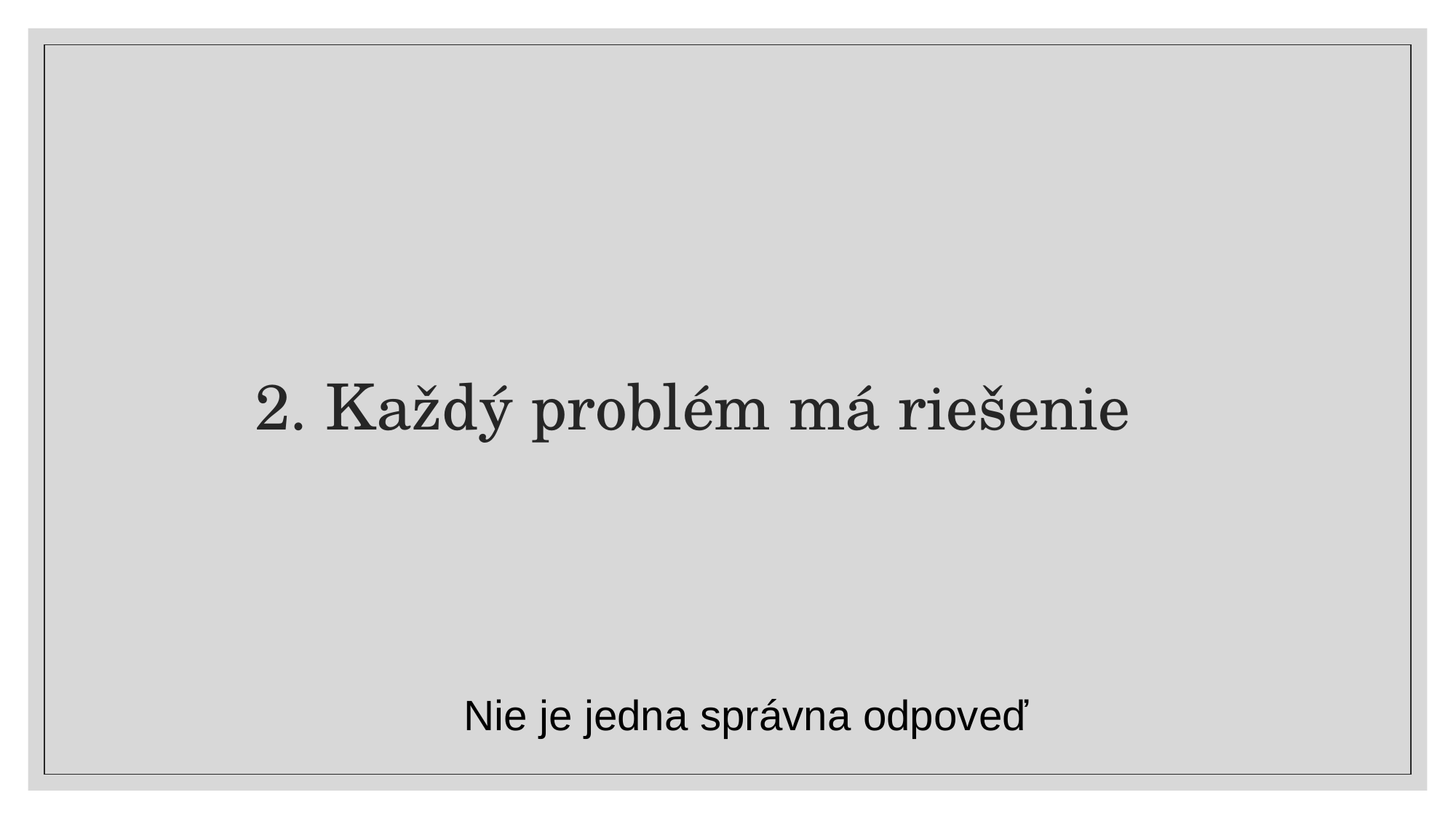

# 2. Každý problém má riešenie
Nie je jedna správna odpoveď